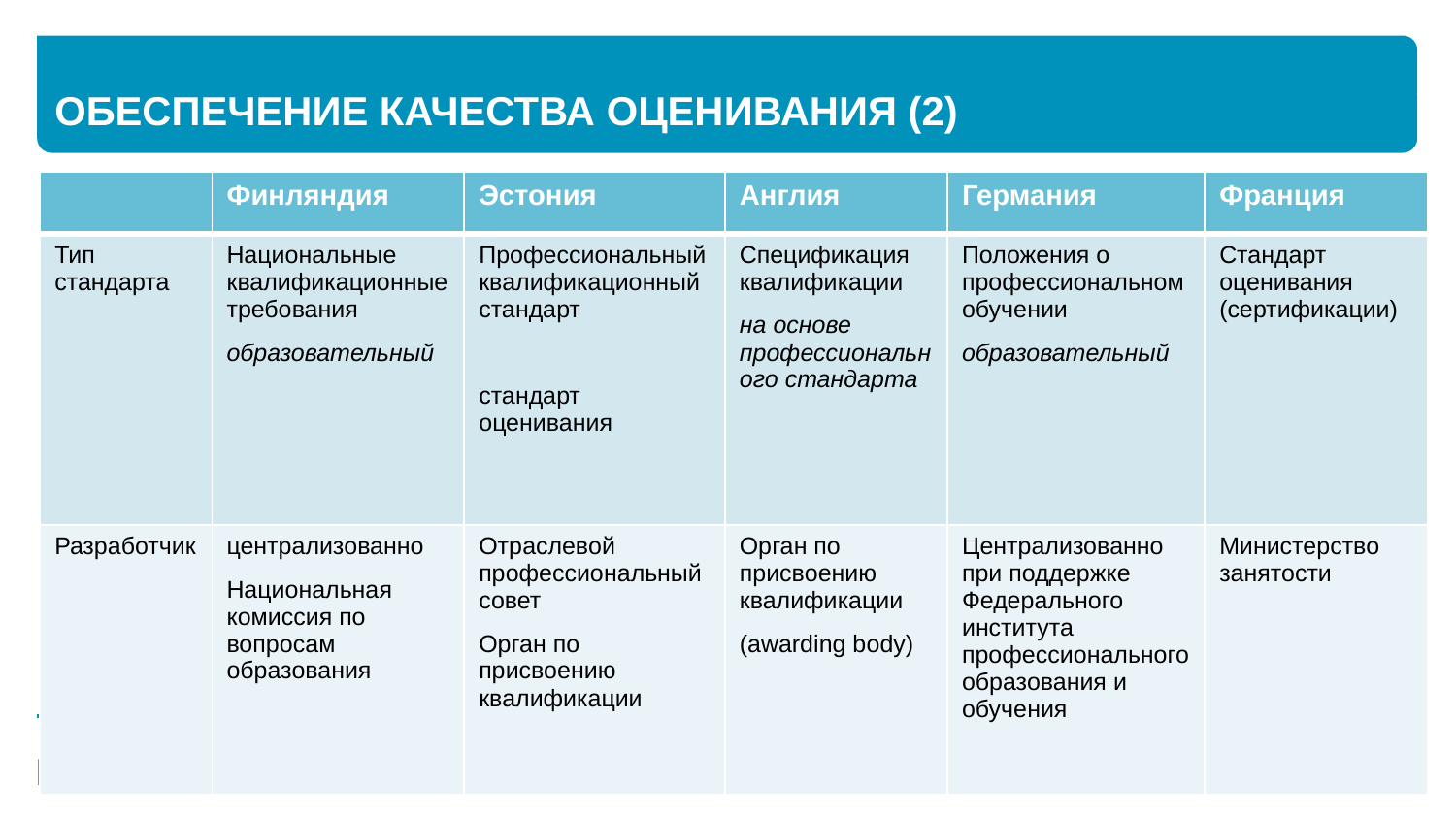

# Обеспечение качества оценивания (2)

|  | Финляндия | Эстония | Англия | Германия | Франция |
| --- | --- | --- | --- | --- | --- |
| Тип стандарта | Национальные квалификационные требования образовательный | Профессиональный квалификационный стандарт   стандарт оценивания | Спецификация квалификации на основе профессионального стандарта | Положения о профессиональном обучении образовательный | Стандарт оценивания (сертификации) |
| Разработчик | централизованно Национальная комиссия по вопросам образования | Отраслевой профессиональный совет Орган по присвоению квалификации | Орган по присвоению квалификации  (awarding body) | Централизованно при поддержке Федерального института профессионального образования и обучения | Министерство занятости |
5